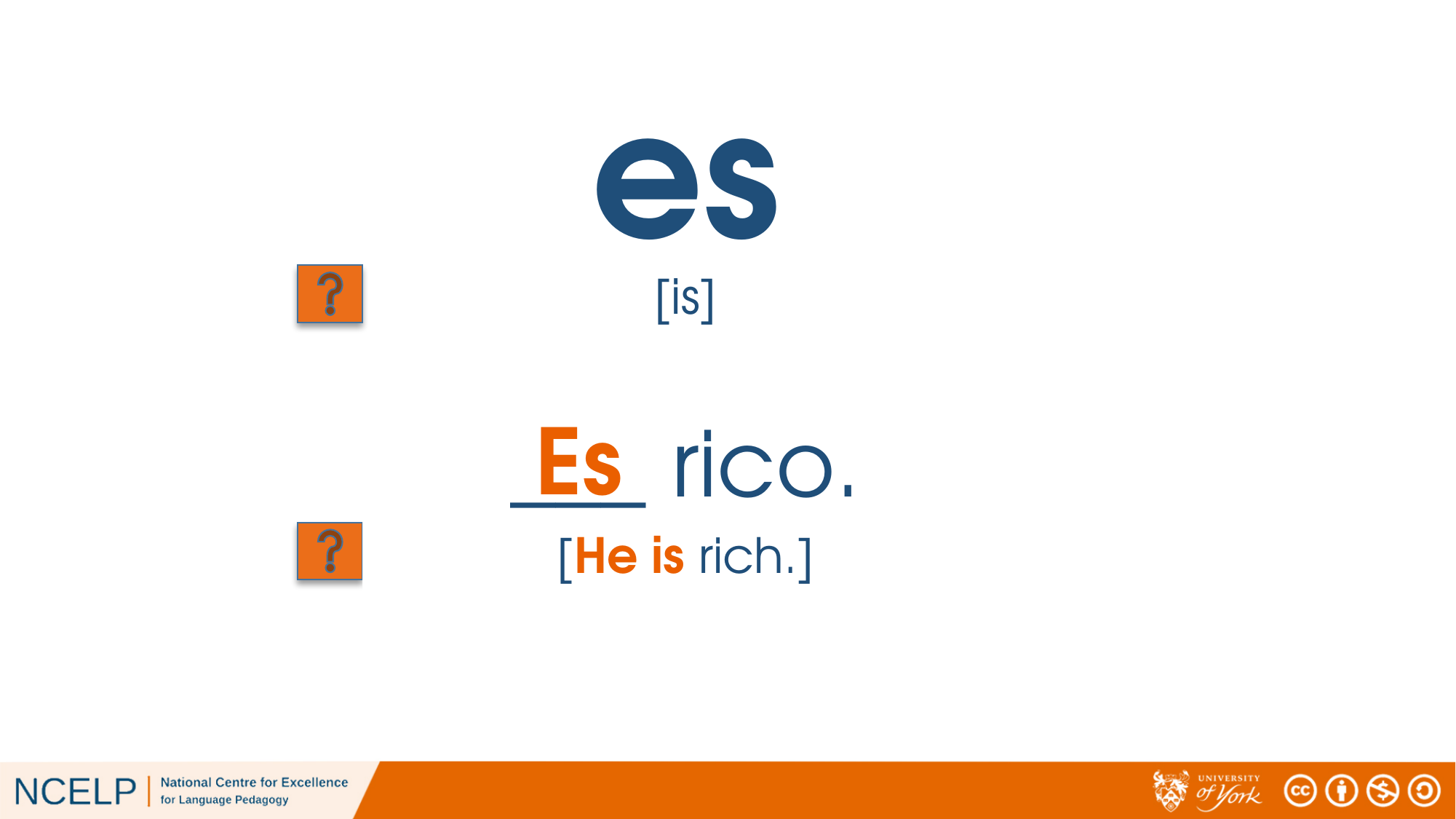

es
[is]

Es
___ rico.

[He is rich.]